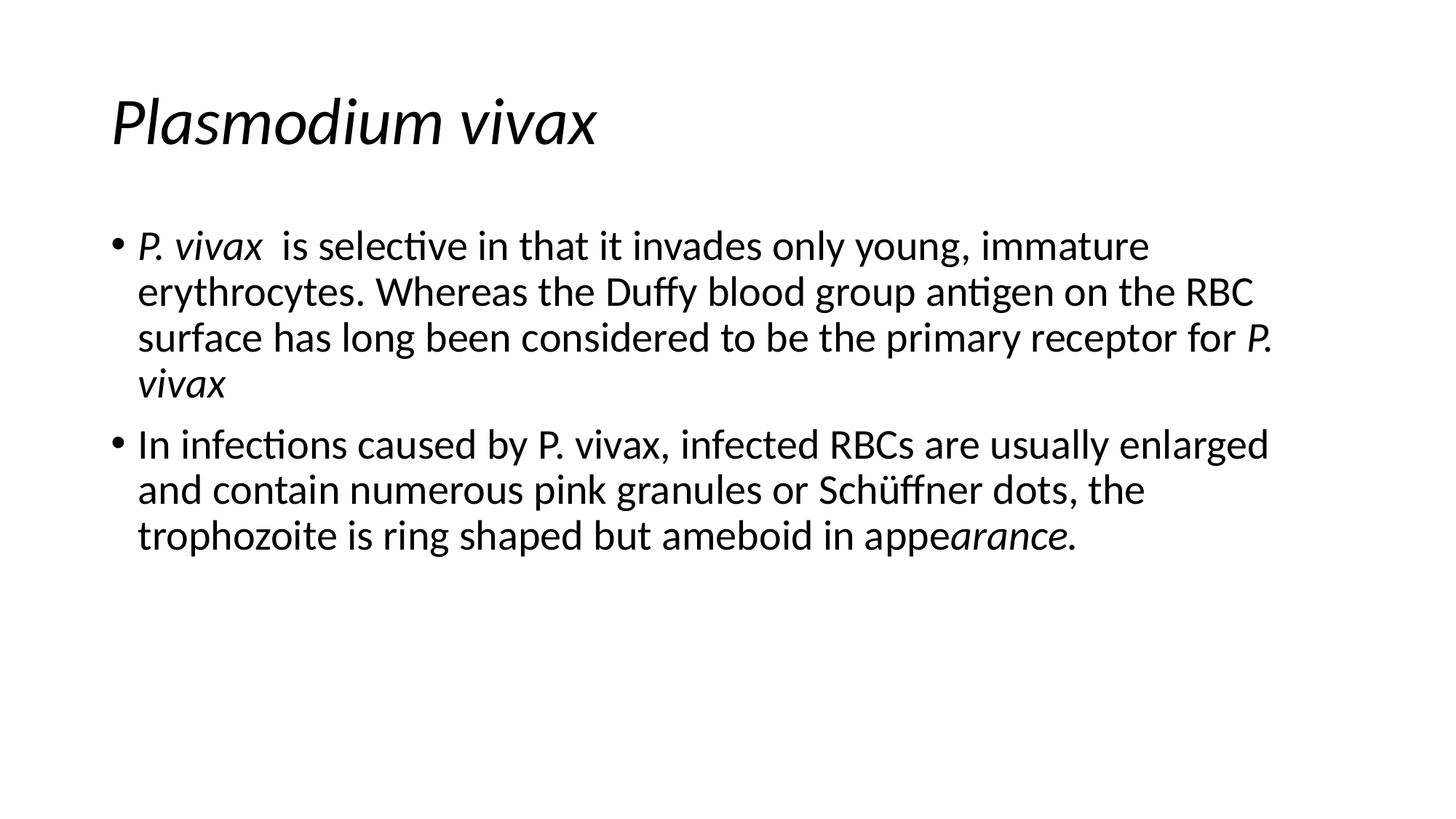

# Plasmodium vivax
P. vivax  is selective in that it invades only young, immature erythrocytes. Whereas the Duffy blood group antigen on the RBC surface has long been considered to be the primary receptor for P. vivax
In infections caused by P. vivax, infected RBCs are usually enlarged and contain numerous pink granules or Schüffner dots, the trophozoite is ring shaped but ameboid in appearance.